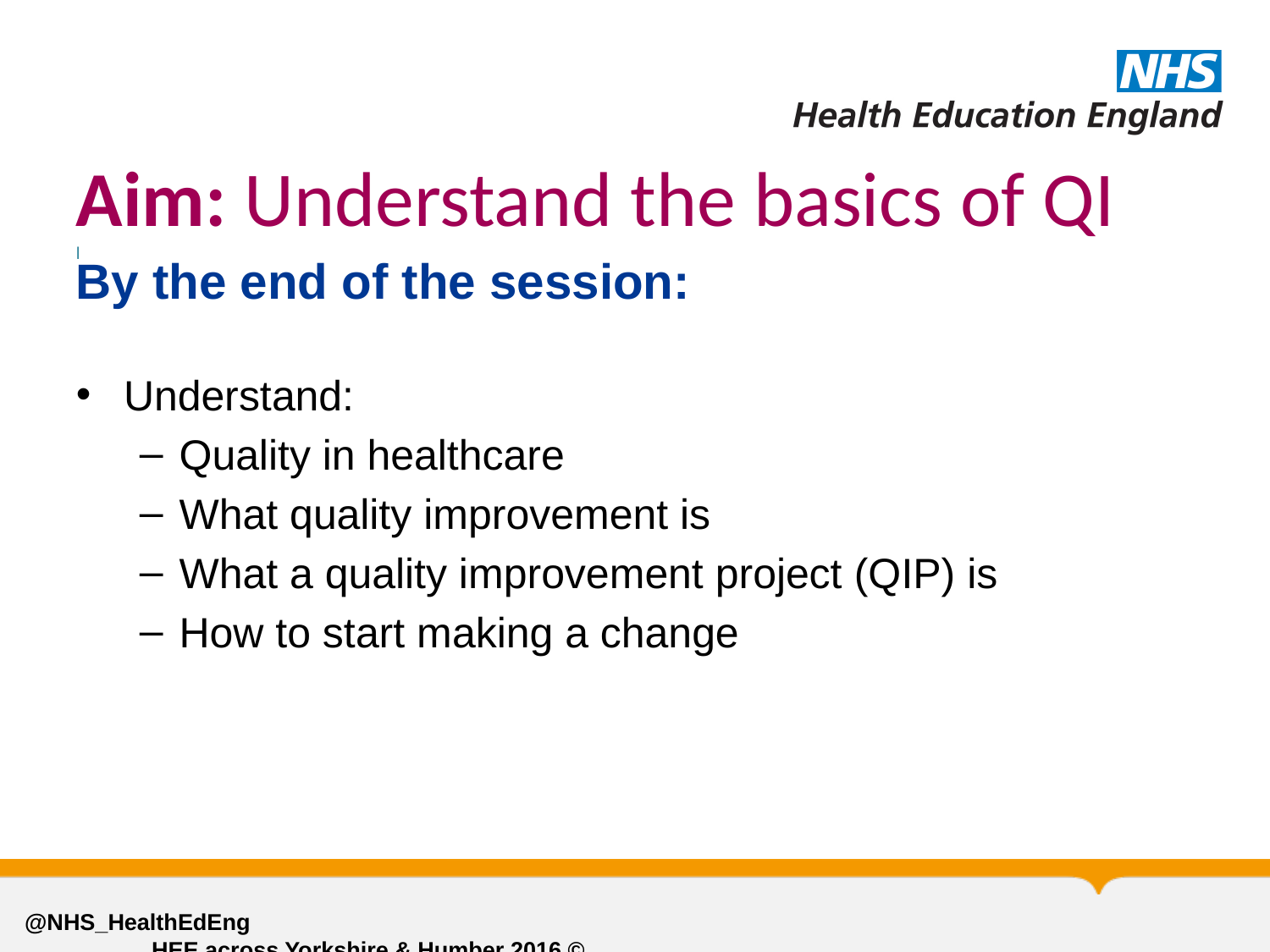

# Aim: Understand the basics of QI l
By the end of the session:
Understand:
Quality in healthcare
What quality improvement is
What a quality improvement project (QIP) is
How to start making a change
@NHS_HealthEdEng      								HEE across Yorkshire & Humber 2016 ©